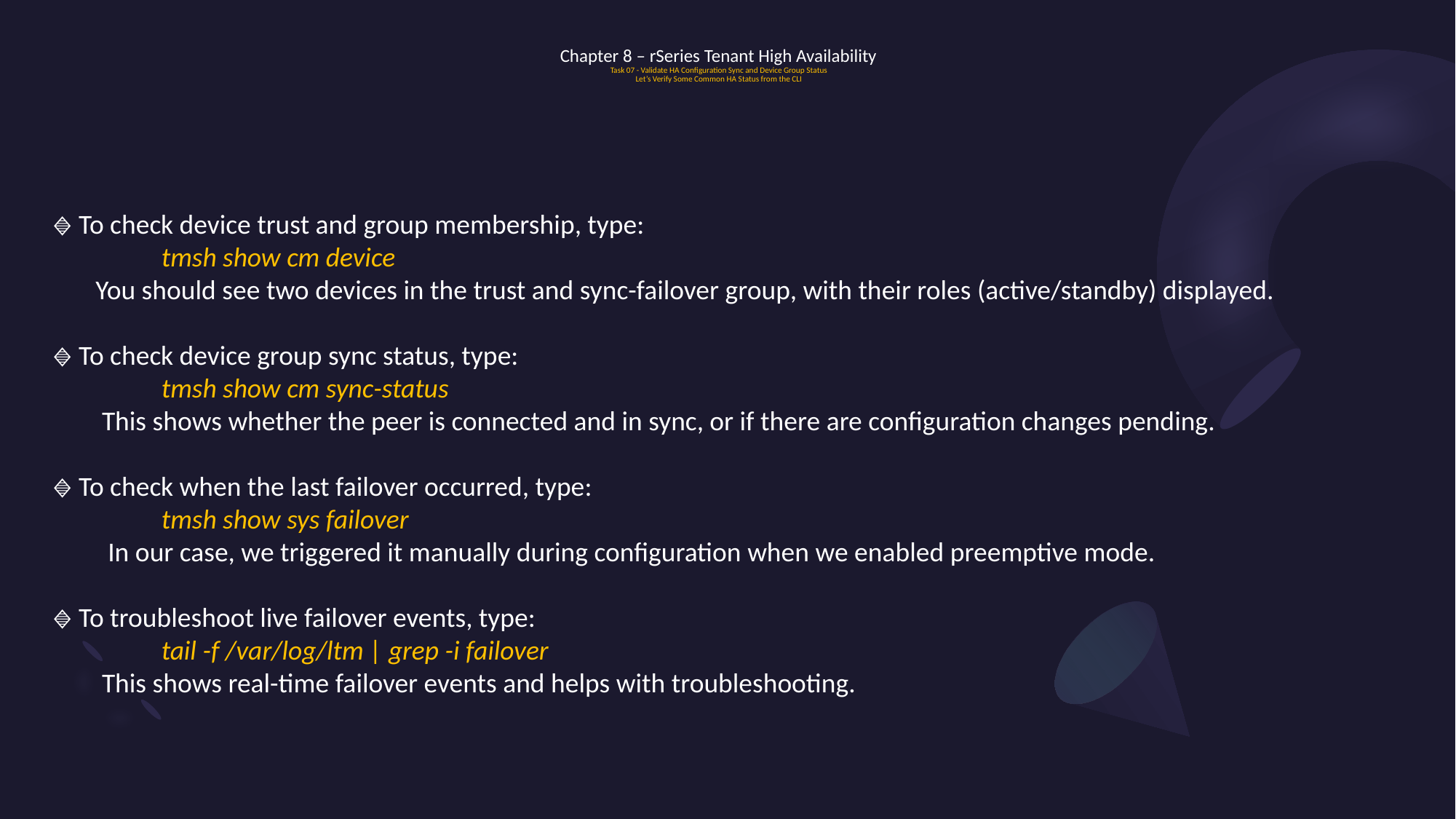

# Chapter 8 – rSeries Tenant High Availability Task 07 - Validate HA Configuration Sync and Device Group Status Let’s Verify Some Common HA Status from the CLI
🔹 To check device trust and group membership, type:
    	tmsh show cm device
       You should see two devices in the trust and sync-failover group, with their roles (active/standby) displayed.

🔹 To check device group sync status, type:
       	tmsh show cm sync-status
        This shows whether the peer is connected and in sync, or if there are configuration changes pending.

🔹 To check when the last failover occurred, type:
  	tmsh show sys failover
         In our case, we triggered it manually during configuration when we enabled preemptive mode.

🔹 To troubleshoot live failover events, type:
	tail -f /var/log/ltm | grep -i failover
        This shows real-time failover events and helps with troubleshooting.